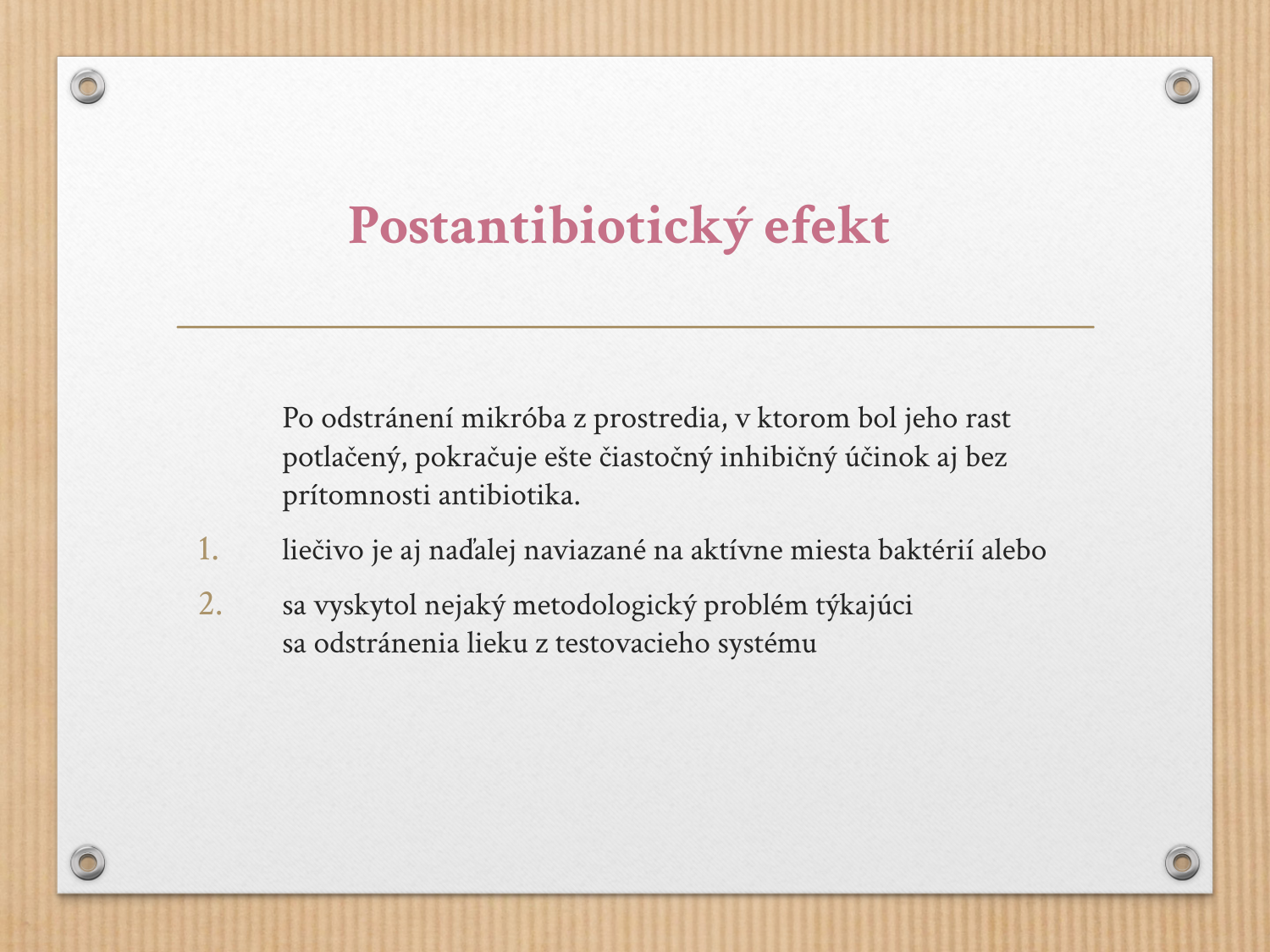

# Postantibiotický efekt
	Po odstránení mikróba z prostredia, v ktorom bol jeho rast potlačený, pokračuje ešte čiastočný inhibičný účinok aj bez prítomnosti antibiotika.
liečivo je aj naďalej naviazané na aktívne miesta baktérií alebo
sa vyskytol nejaký metodologický problém týkajúci sa odstránenia lieku z testovacieho systému